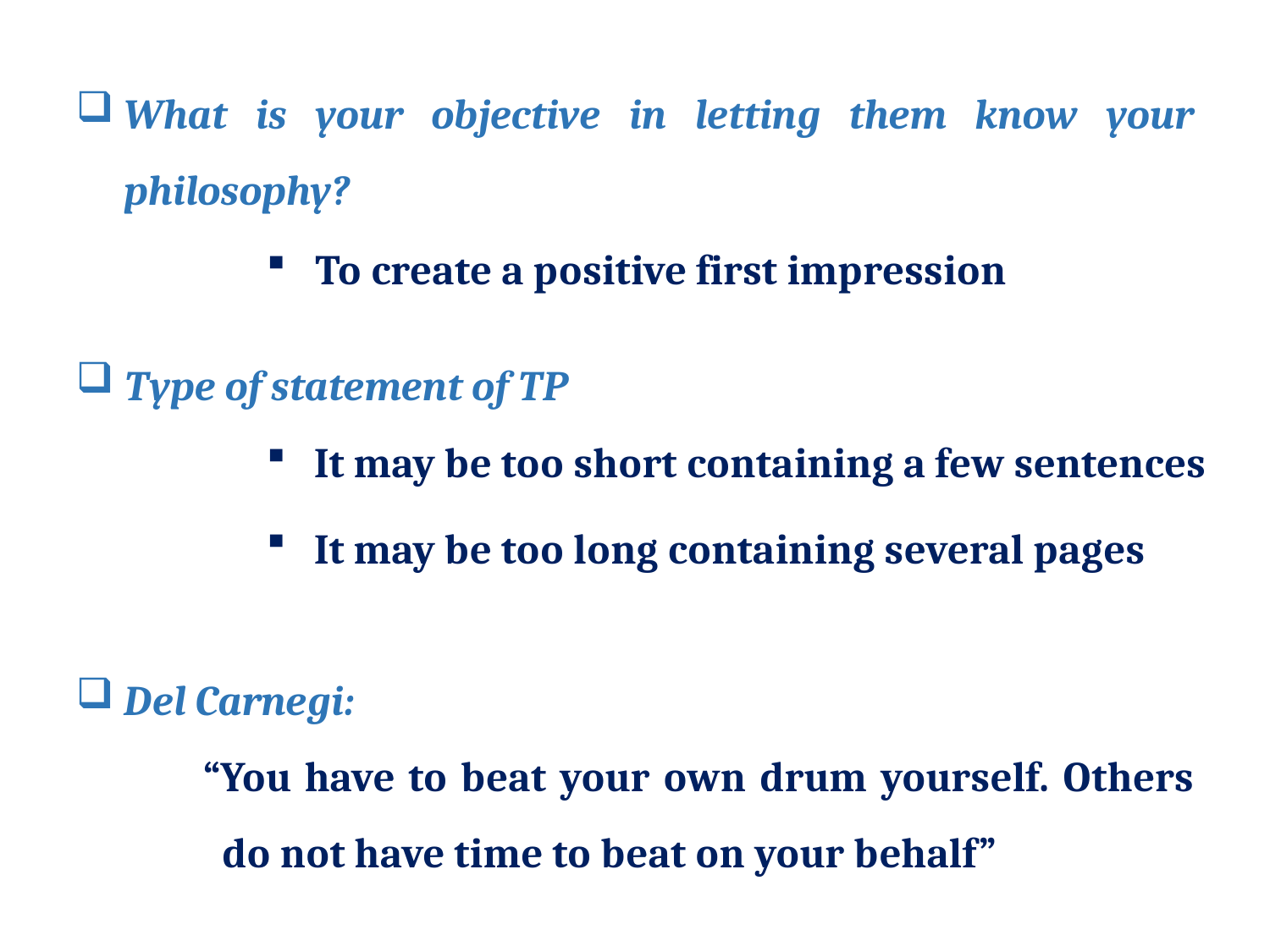

What is your objective in letting them know your philosophy?
To create a positive first impression
Type of statement of TP
It may be too short containing a few sentences
It may be too long containing several pages
Del Carnegi:
	“You have to beat your own drum yourself. Others 	  do not have time to beat on your behalf”